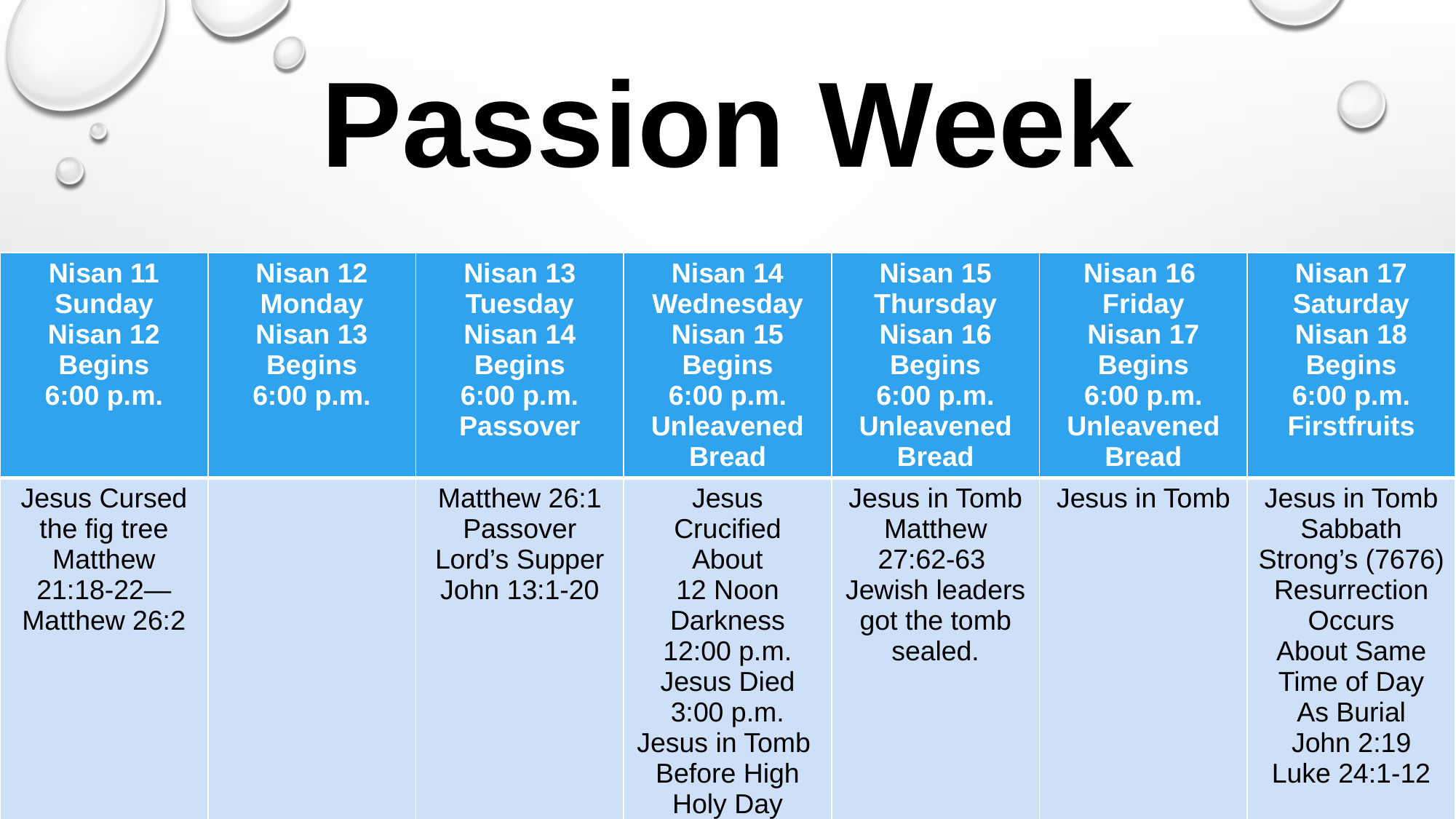

Passion Week
| Nisan 11 Sunday Nisan 12 Begins 6:00 p.m. | Nisan 12 Monday Nisan 13 Begins 6:00 p.m. | Nisan 13 Tuesday Nisan 14 Begins 6:00 p.m. Passover | Nisan 14 Wednesday Nisan 15 Begins 6:00 p.m. Unleavened Bread | Nisan 15 Thursday Nisan 16 Begins 6:00 p.m. Unleavened Bread | Nisan 16 Friday Nisan 17 Begins 6:00 p.m. Unleavened Bread | Nisan 17 Saturday Nisan 18 Begins 6:00 p.m. Firstfruits |
| --- | --- | --- | --- | --- | --- | --- |
| Jesus Cursed the fig tree Matthew 21:18-22—Matthew 26:2 |  | Matthew 26:1 Passover Lord’s Supper John 13:1-20 | Jesus Crucified About 12 Noon Darkness 12:00 p.m. Jesus Died 3:00 p.m. Jesus in Tomb Before High Holy Day | Jesus in Tomb Matthew 27:62-63 Jewish leaders got the tomb sealed. | Jesus in Tomb | Jesus in Tomb Sabbath Strong’s (7676) Resurrection Occurs About Same Time of Day As Burial John 2:19 Luke 24:1-12 |
|  |  |  |  |  |  |  |